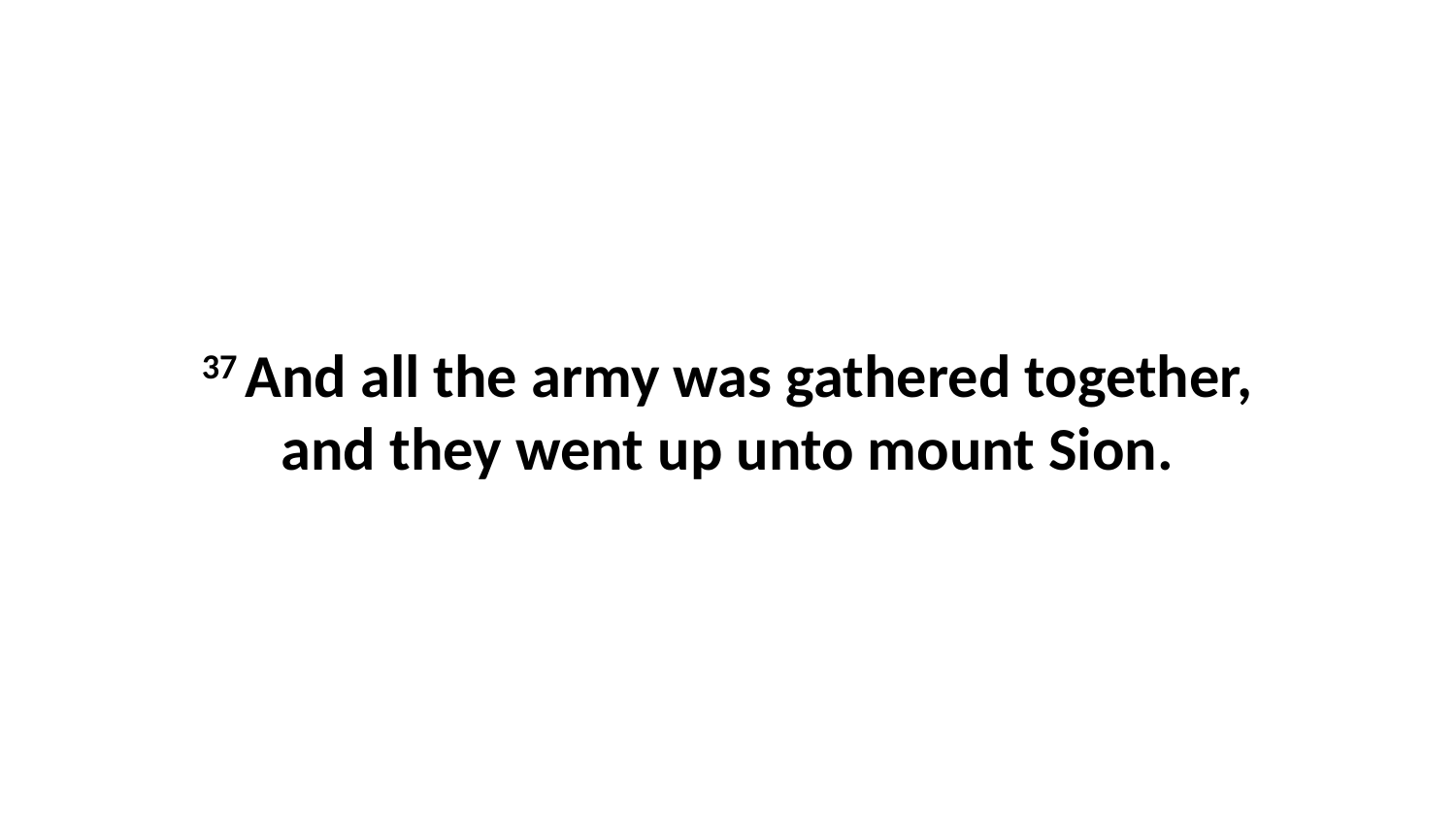

37 And all the army was gathered together, and they went up unto mount Sion.